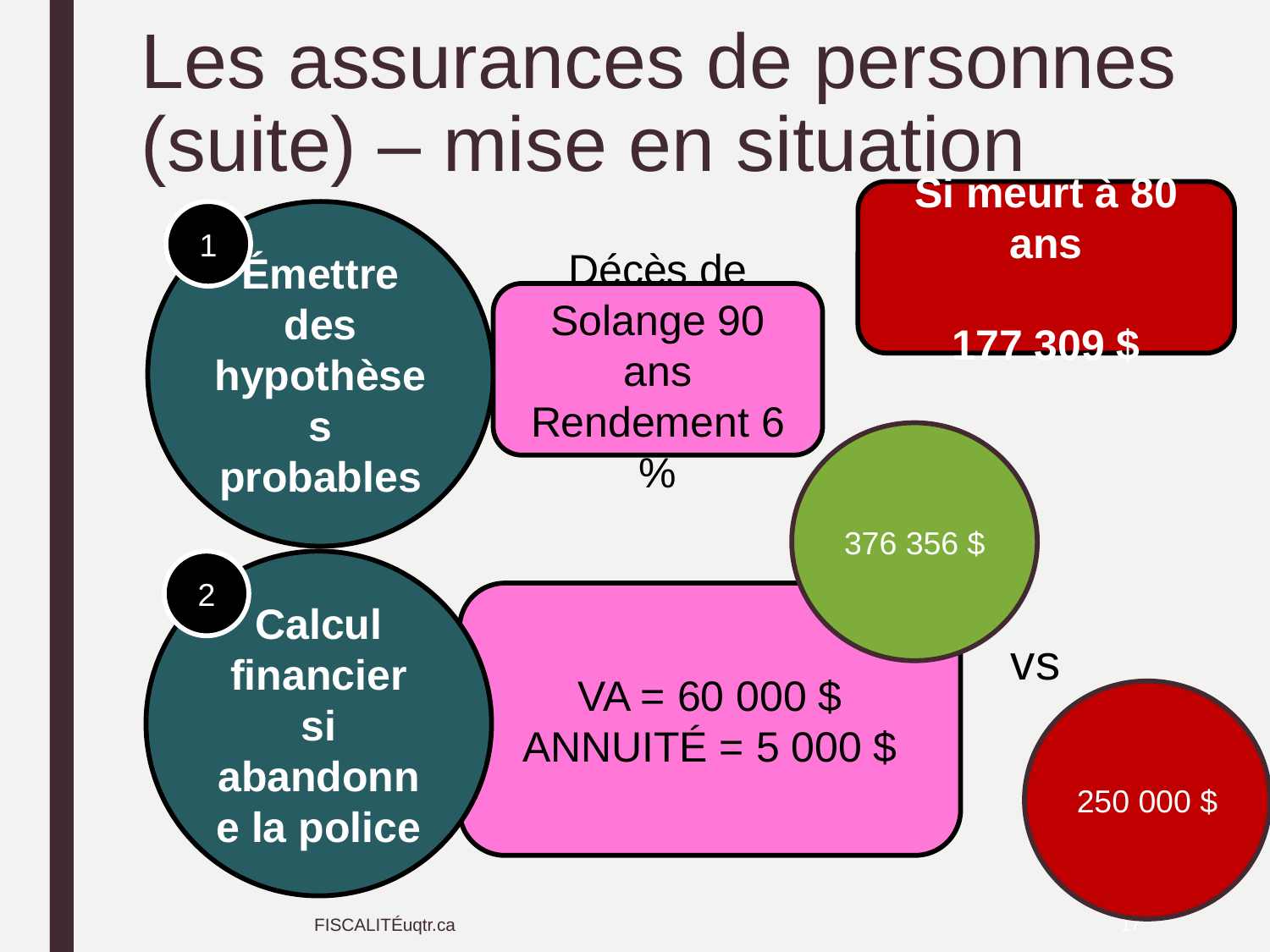

# Les assurances de personnes (suite) – mise en situation
Si meurt à 80 ans

177 309 $
Émettre des hypothèses probables
1
Décès de Solange 90 ans
Rendement 6 %
376 356 $
Calcul financier si abandonne la police
2
VA = 60 000 $
ANNUITÉ = 5 000 $
vs
250 000 $
FISCALITÉuqtr.ca
17